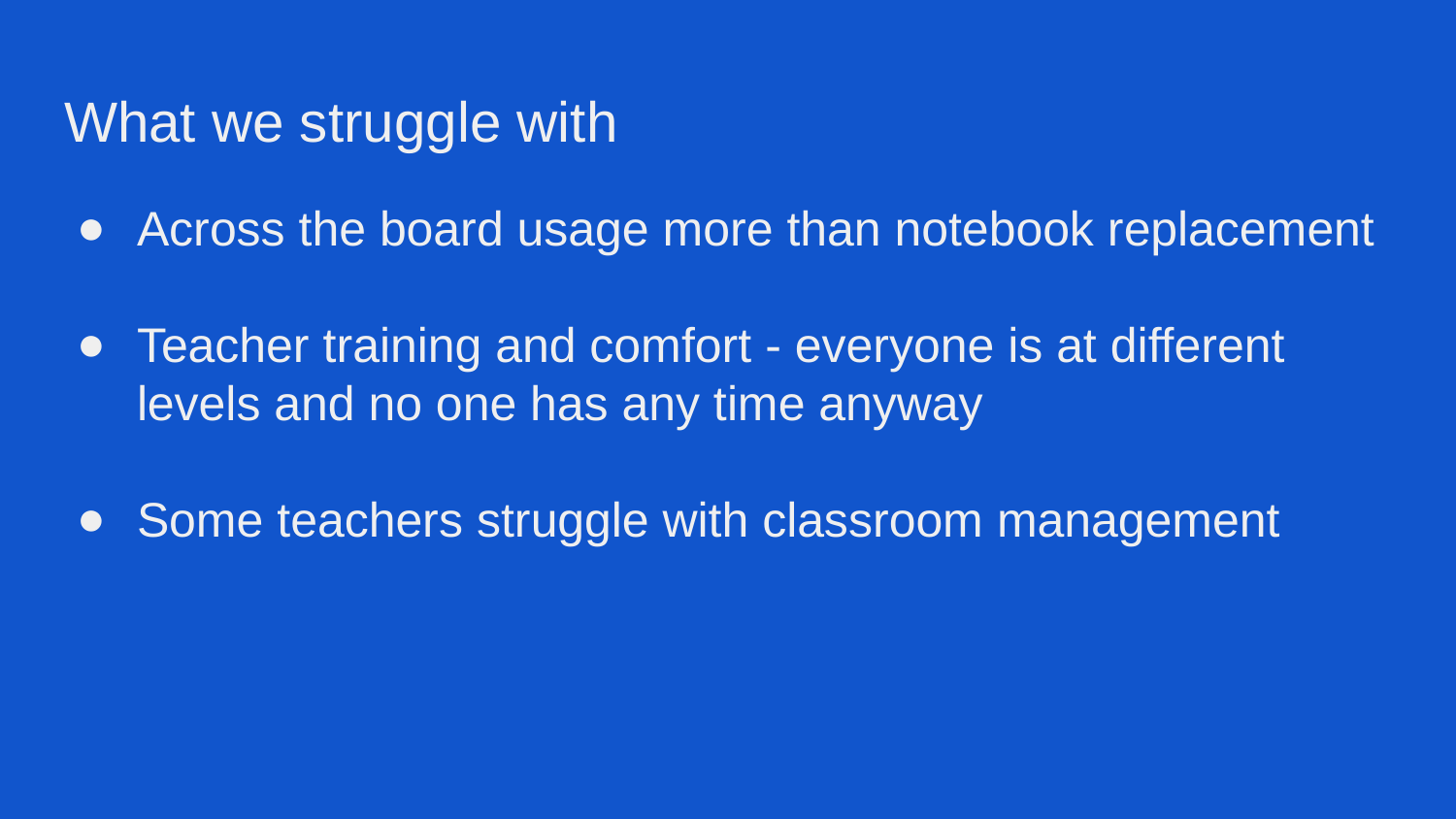

# What we struggle with
Across the board usage more than notebook replacement

Teacher training and comfort - everyone is at different levels and no one has any time anyway

Some teachers struggle with classroom management